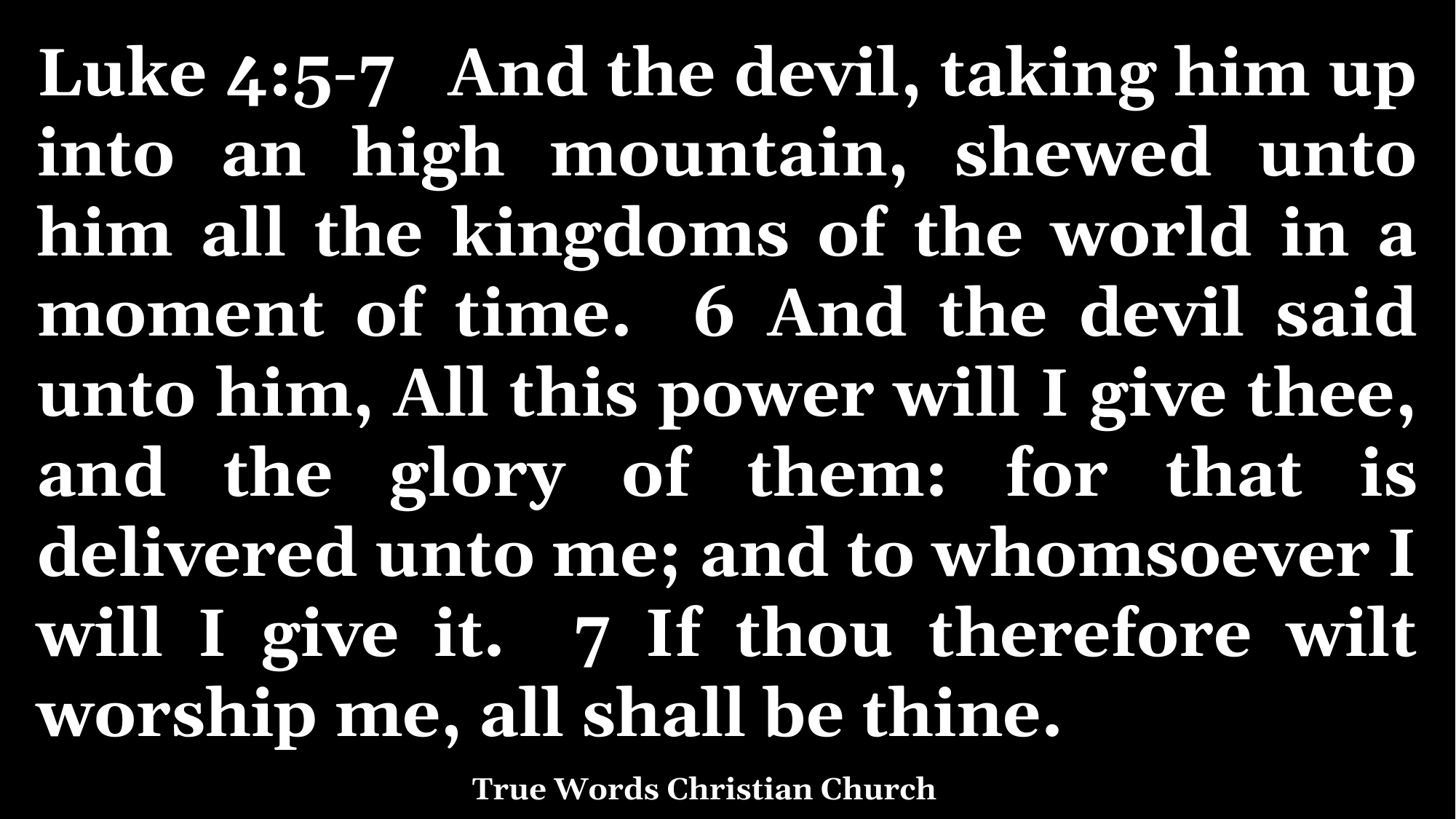

Luke 4:5-7   And the devil, taking him up into an high mountain, shewed unto him all the kingdoms of the world in a moment of time.  6 And the devil said unto him, All this power will I give thee, and the glory of them: for that is delivered unto me; and to whomsoever I will I give it.  7 If thou therefore wilt worship me, all shall be thine.
True Words Christian Church